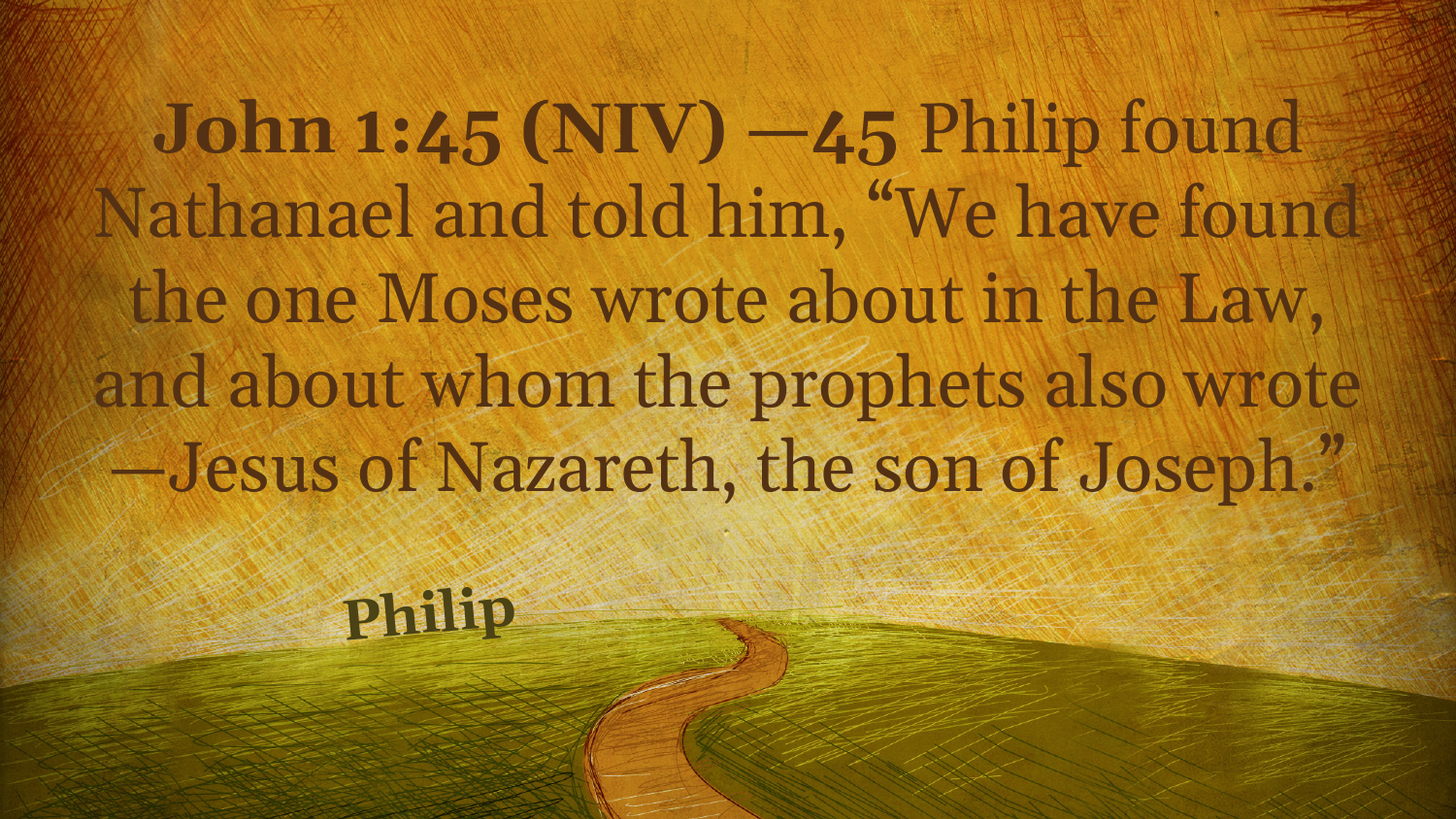

John 1:45 (NIV) —45 Philip found Nathanael and told him, “We have found the one Moses wrote about in the Law, and about whom the prophets also wrote—Jesus of Nazareth, the son of Joseph.”
# Philip